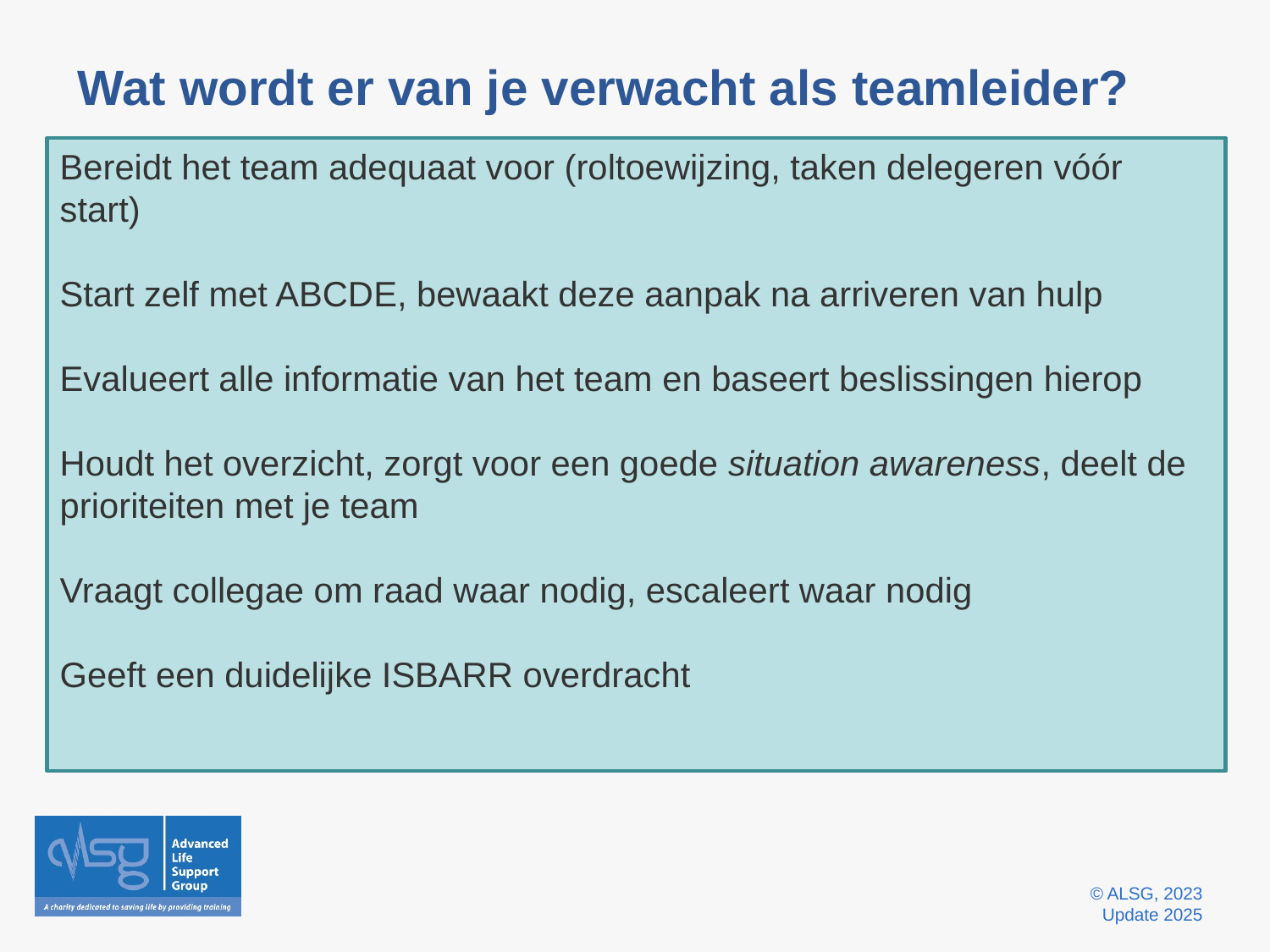

# Wat wordt er van je verwacht als teamleider?
Bereidt het team adequaat voor (roltoewijzing, taken delegeren vóór start)

Start zelf met ABCDE, bewaakt deze aanpak na arriveren van hulp

Evalueert alle informatie van het team en baseert beslissingen hierop

Houdt het overzicht, zorgt voor een goede situation awareness, deelt de prioriteiten met je team

Vraagt collegae om raad waar nodig, escaleert waar nodig

Geeft een duidelijke ISBARR overdracht